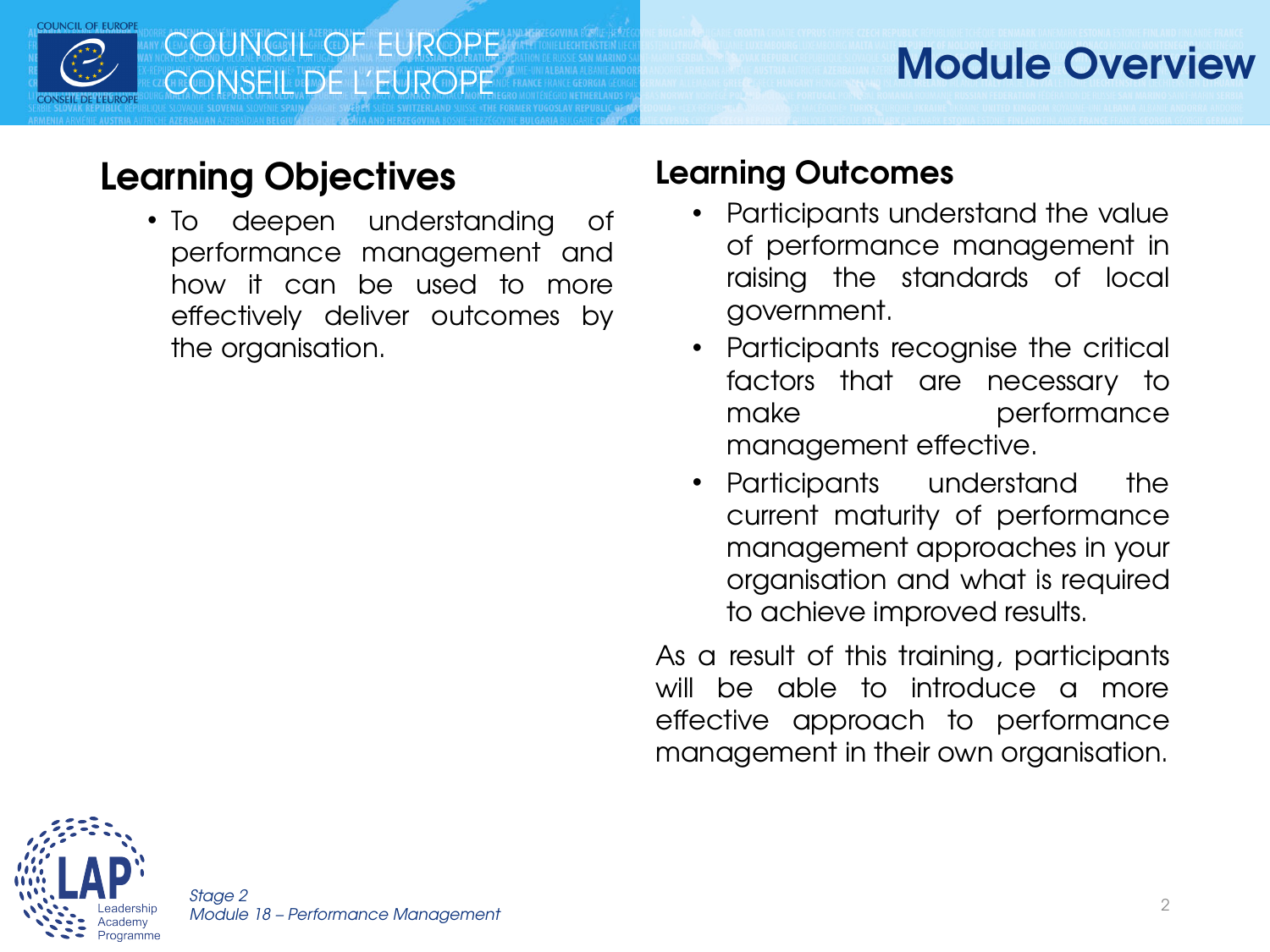

# Module Overview
Learning Objectives
To deepen understanding of performance management and how it can be used to more effectively deliver outcomes by the organisation.
Learning Outcomes
Participants understand the value of performance management in raising the standards of local government.
Participants recognise the critical factors that are necessary to make performance management effective.
Participants understand the current maturity of performance management approaches in your organisation and what is required to achieve improved results.
As a result of this training, participants will be able to introduce a more effective approach to performance management in their own organisation.

Stage 2
Module 18 – Performance Management
2